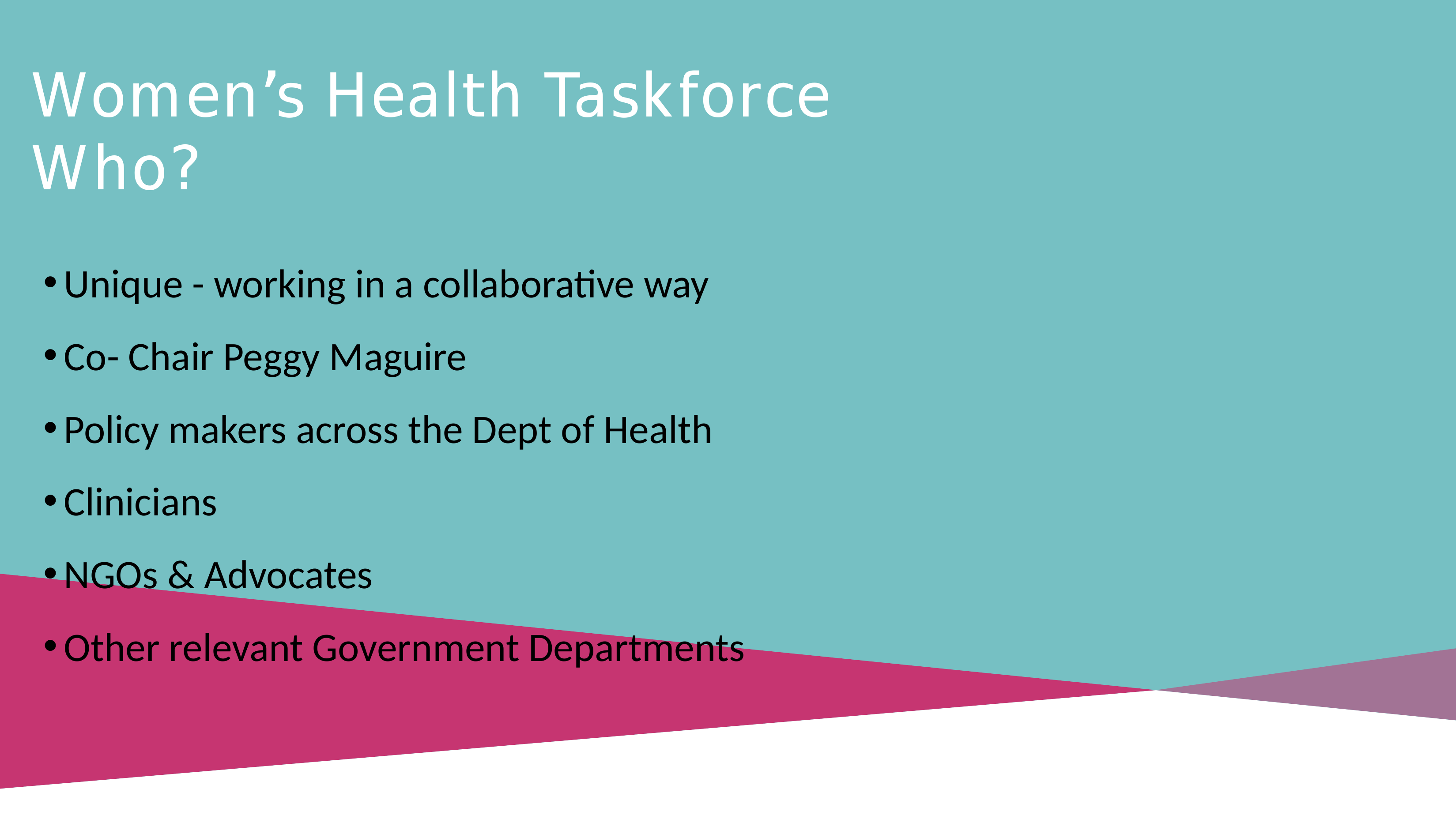

# Women’s Health Taskforce Who?
Unique - working in a collaborative way
Co- Chair Peggy Maguire
Policy makers across the Dept of Health
Clinicians
NGOs & Advocates
Other relevant Government Departments